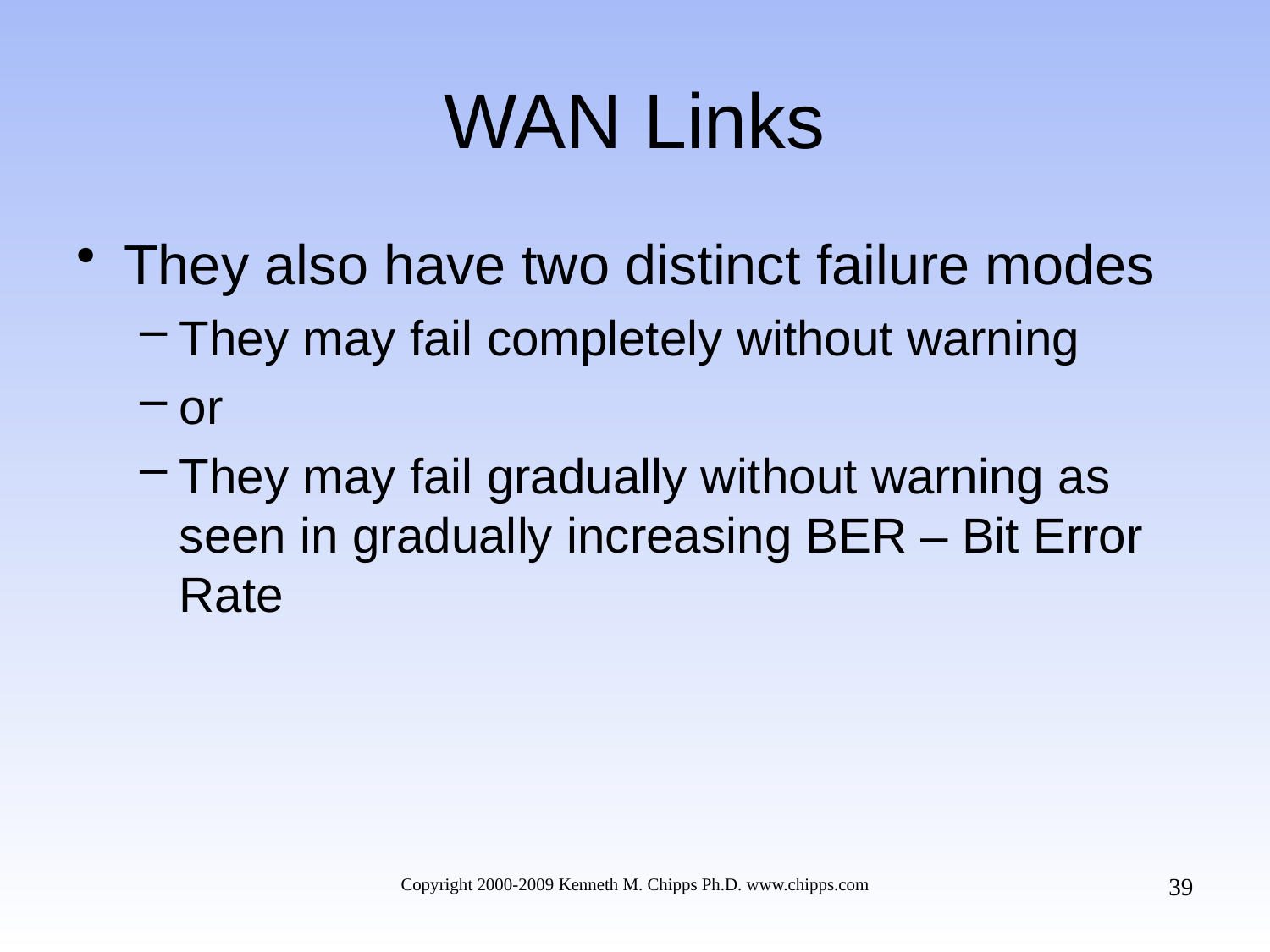

# WAN Links
They also have two distinct failure modes
They may fail completely without warning
or
They may fail gradually without warning as seen in gradually increasing BER – Bit Error Rate
39
Copyright 2000-2009 Kenneth M. Chipps Ph.D. www.chipps.com